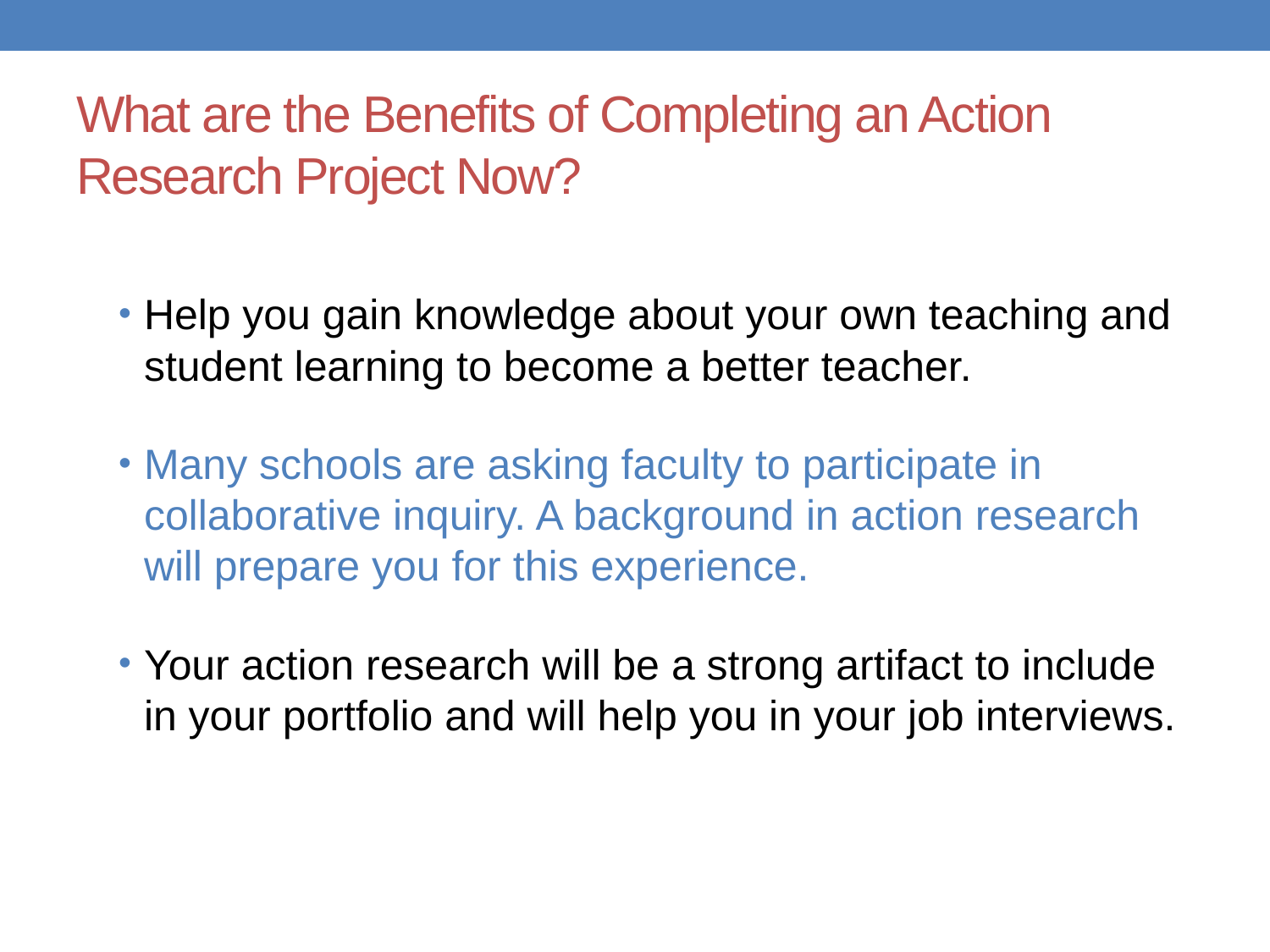

# What are the Benefits of Completing an Action Research Project Now?

Help you gain knowledge about your own teaching and student learning to become a better teacher.

Many schools are asking faculty to participate in collaborative inquiry. A background in action research will prepare you for this experience.

Your action research will be a strong artifact to include in your portfolio and will help you in your job interviews.